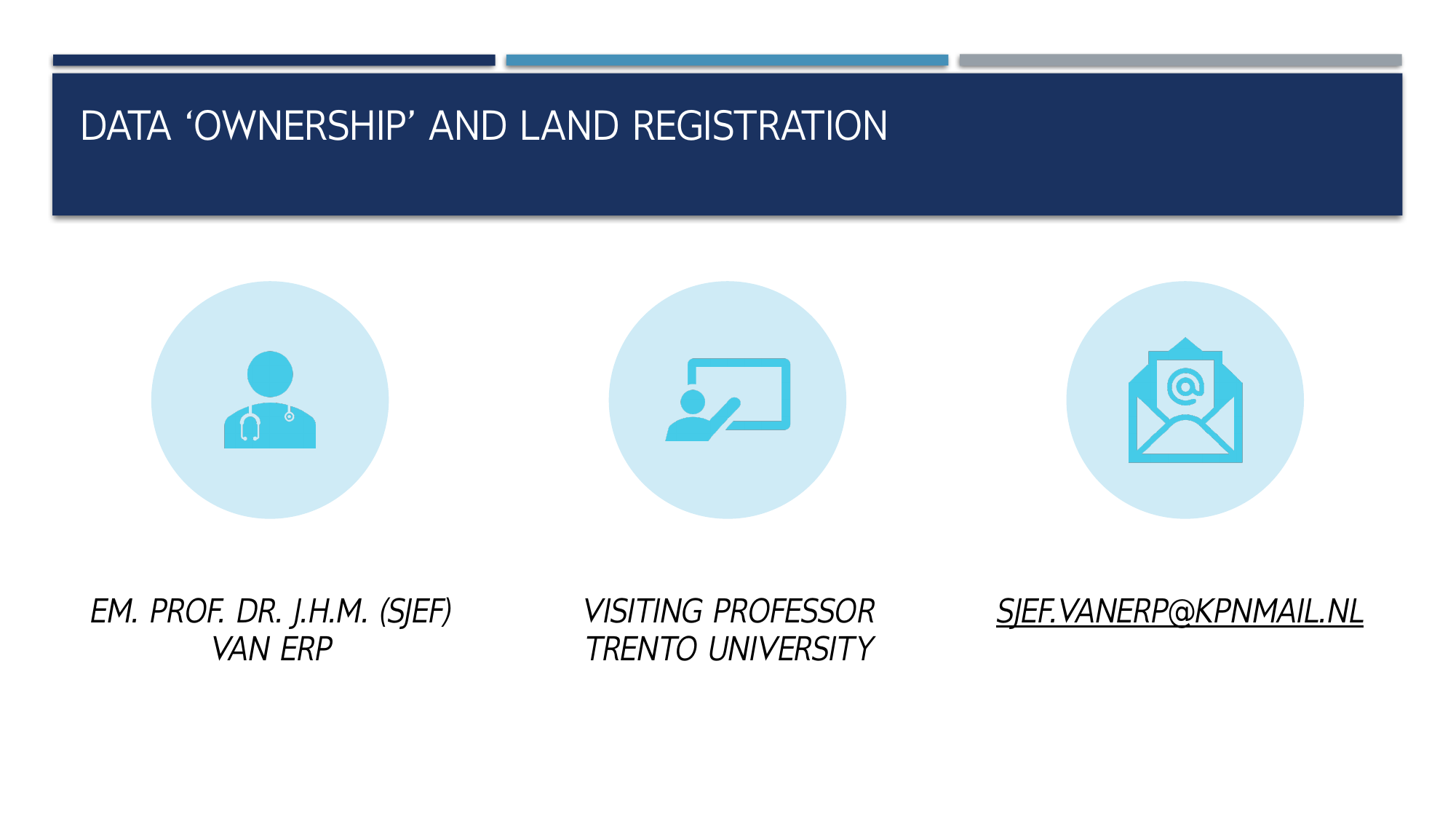

# data ‘ownership’ and Land Registration
em. Prof. dr. J.H.M. (Sjef) van Erp
Visiting Professor Trento University
sjef.vanerp@kpnmail.nl